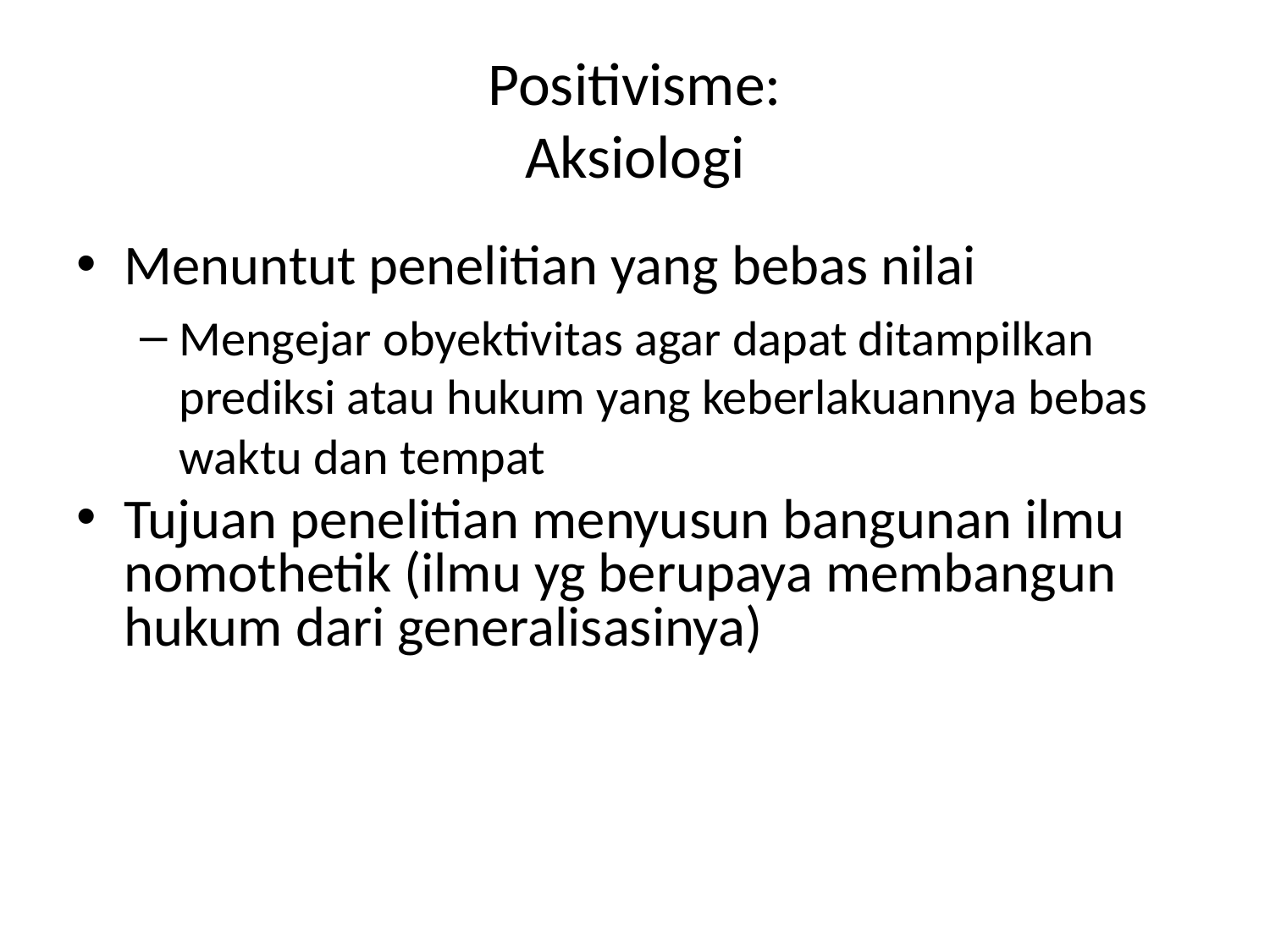

# Positivisme: Aksiologi
Menuntut penelitian yang bebas nilai
Mengejar obyektivitas agar dapat ditampilkan prediksi atau hukum yang keberlakuannya bebas waktu dan tempat
Tujuan penelitian menyusun bangunan ilmu nomothetik (ilmu yg berupaya membangun hukum dari generalisasinya)